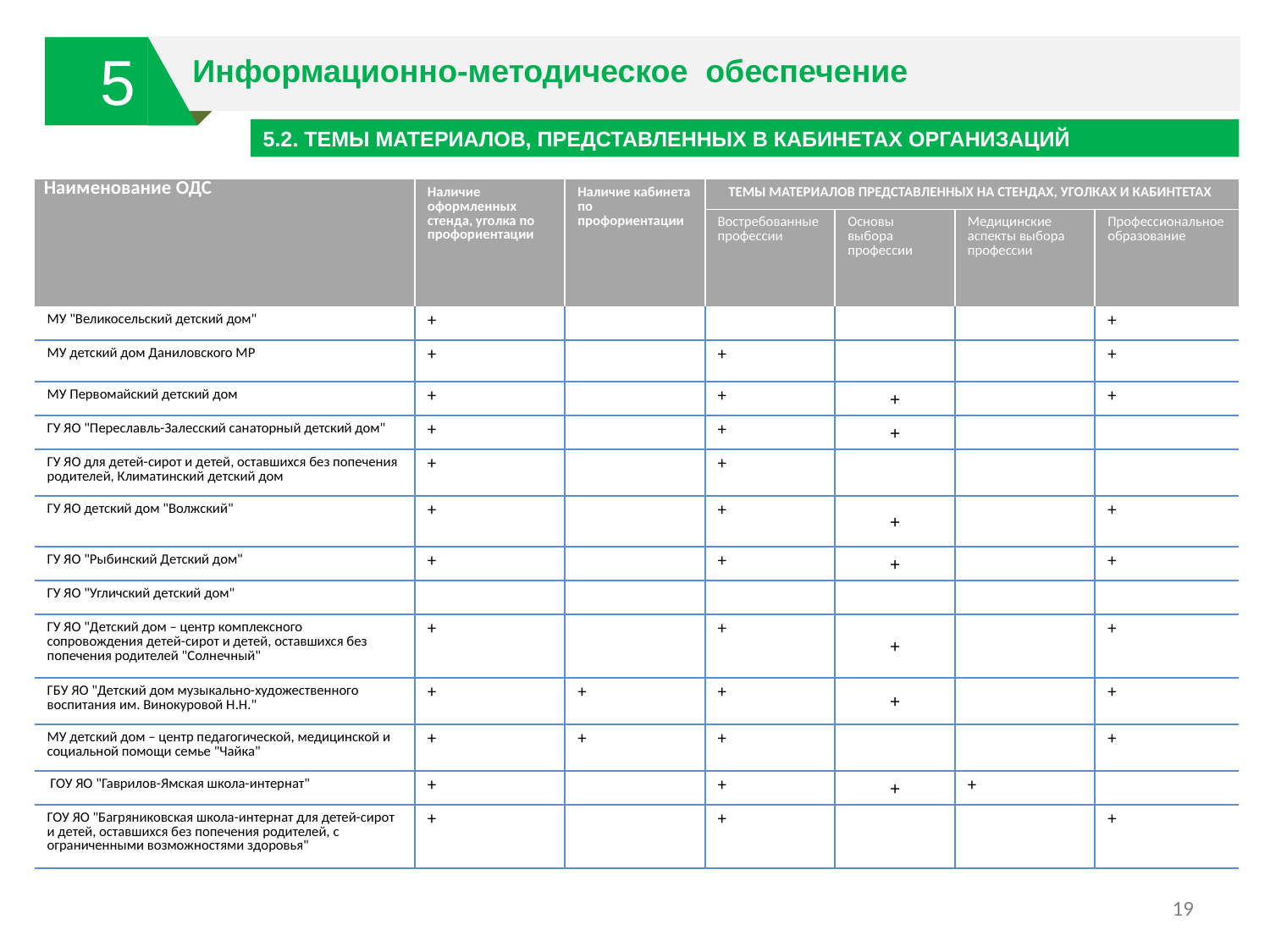

5

Информационно-методическое  обеспечение

5.2. ТЕМЫ МАТЕРИАЛОВ, ПРЕДСТАВЛЕННЫХ В КАБИНЕТАХ ОРГАНИЗАЦИЙ
| Наименование ОДС | Наличие оформленных стенда, уголка по профориентации | Наличие кабинета по профориентации | ТЕМЫ МАТЕРИАЛОВ ПРЕДСТАВЛЕННЫХ НА СТЕНДАХ, УГОЛКАХ И КАБИНТЕТАХ |  |  |  |
| --- | --- | --- | --- | --- | --- | --- |
|  |  |  | Востребованные профессии | Основы выбора профессии | Медицинские аспекты выбора профессии | Профессиональное образование |
| МУ "Великосельский детский дом" | + |  |  |  |  | + |
| МУ детский дом Даниловского МР | + |  | + |  |  | + |
| МУ Первомайский детский дом | + |  | + | + |  | + |
| ГУ ЯО "Переславль-Залесский санаторный детский дом" | + |  | + | + |  |  |
| ГУ ЯО для детей-сирот и детей, оставшихся без попечения родителей, Климатинский детский дом | + |  | + |  |  |  |
| ГУ ЯО детский дом "Волжский" | + |  | + | + |  | + |
| ГУ ЯО "Рыбинский Детский дом" | + |  | + | + |  | + |
| ГУ ЯО "Угличский детский дом" |  |  |  |  |  |  |
| ГУ ЯО "Детский дом – центр комплексного сопровождения детей-сирот и детей, оставшихся без попечения родителей "Солнечный" | + |  | + | + |  | + |
| ГБУ ЯО "Детский дом музыкально-художественного воспитания им. Винокуровой Н.Н." | + | + | + | + |  | + |
| МУ детский дом – центр педагогической, медицинской и социальной помощи семье "Чайка" | + | + | + |  |  | + |
| ГОУ ЯО "Гаврилов-Ямская школа-интернат" | + |  | + | + | + |  |
| ГОУ ЯО "Багряниковская школа-интернат для детей-сирот и детей, оставшихся без попечения родителей, с ограниченными возможностями здоровья" | + |  | + |  |  | + |
УРОВЕНЬ ОБРАЗОВАНИЯ
19